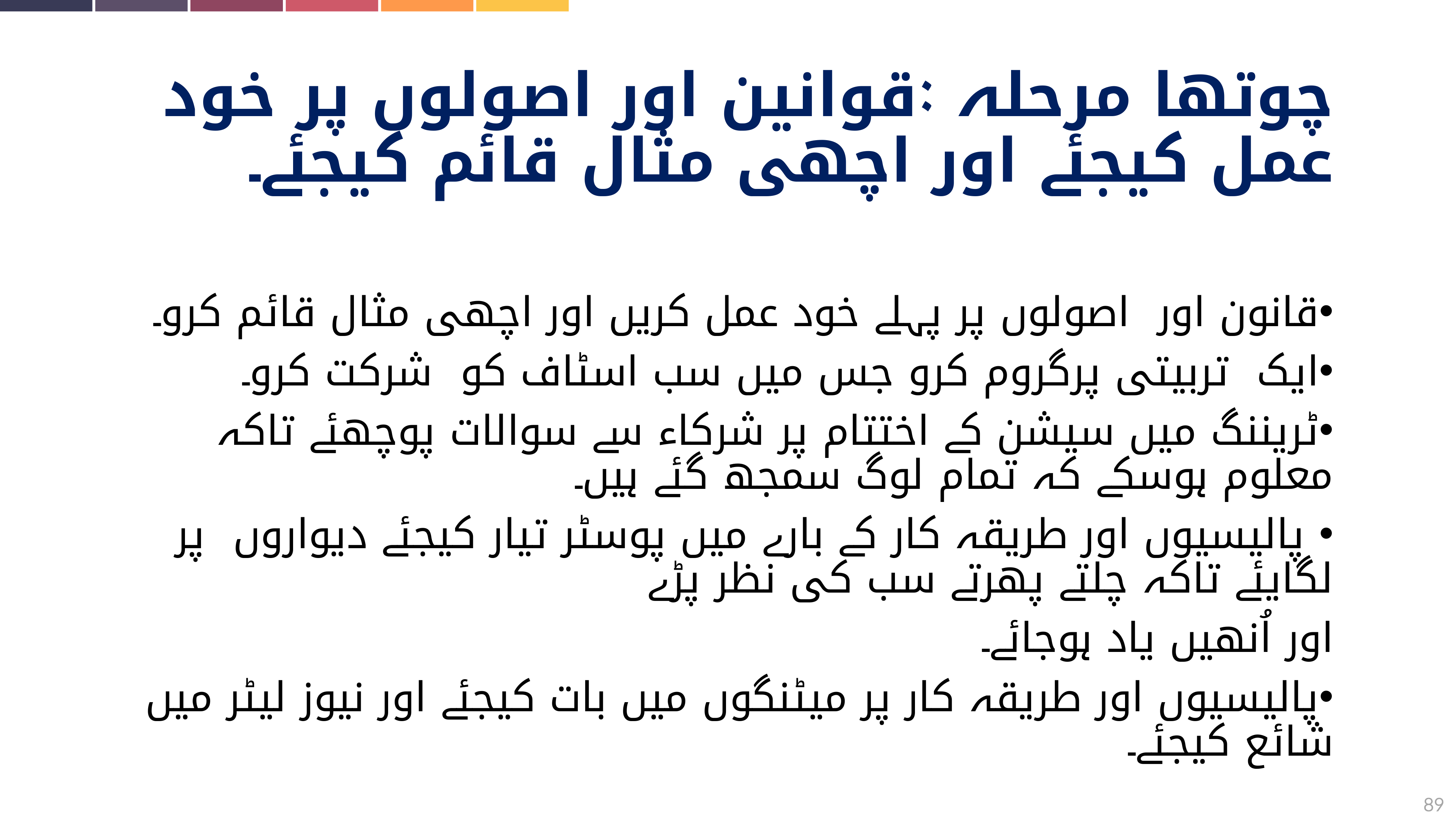

چوتھا مرحلہ :	قوانین اور اصولوں پر خود عمل کیجئے اور اچھی مثال قائم کیجئے۔

قانون اور  اصولوں پر پہلے خود عمل کریں اور اچھی مثال قائم کرو۔
ایک  تربیتی پرگروم کرو جس میں سب اسٹاف کو  شرکت کرو۔
ٹریننگ میں سیشن کے اختتام پر شرکاء سے سوالات پوچھئے تاکہ معلوم ہوسکے کہ تمام لوگ سمجھ گئے ہیں۔
 پالیسیوں اور طریقہ کار کے بارے میں پوسٹر تیار کیجئے دیواروں  پر لگایئے تاکہ چلتے پھرتے سب کی نظر پڑے
اور اُنھیں یاد ہوجائے۔
پالیسیوں اور طریقہ کار پر میٹنگوں میں بات کیجئے اور نیوز لیٹر میں شائع کیجئے۔